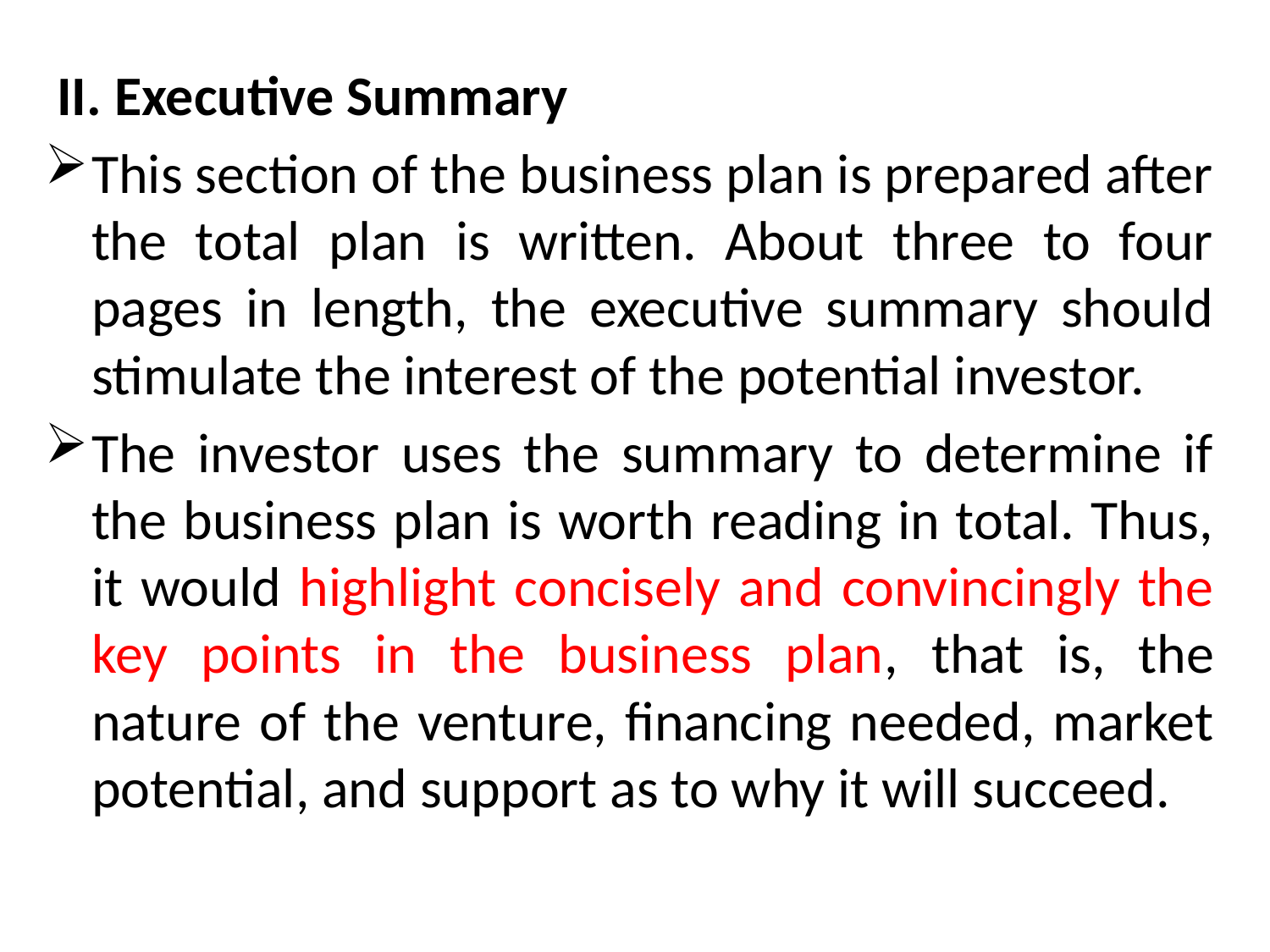

II. Executive Summary
This section of the business plan is prepared after the total plan is written. About three to four pages in length, the executive summary should stimulate the interest of the potential investor.
The investor uses the summary to determine if the business plan is worth reading in total. Thus, it would highlight concisely and convincingly the key points in the business plan, that is, the nature of the venture, financing needed, market potential, and support as to why it will succeed.